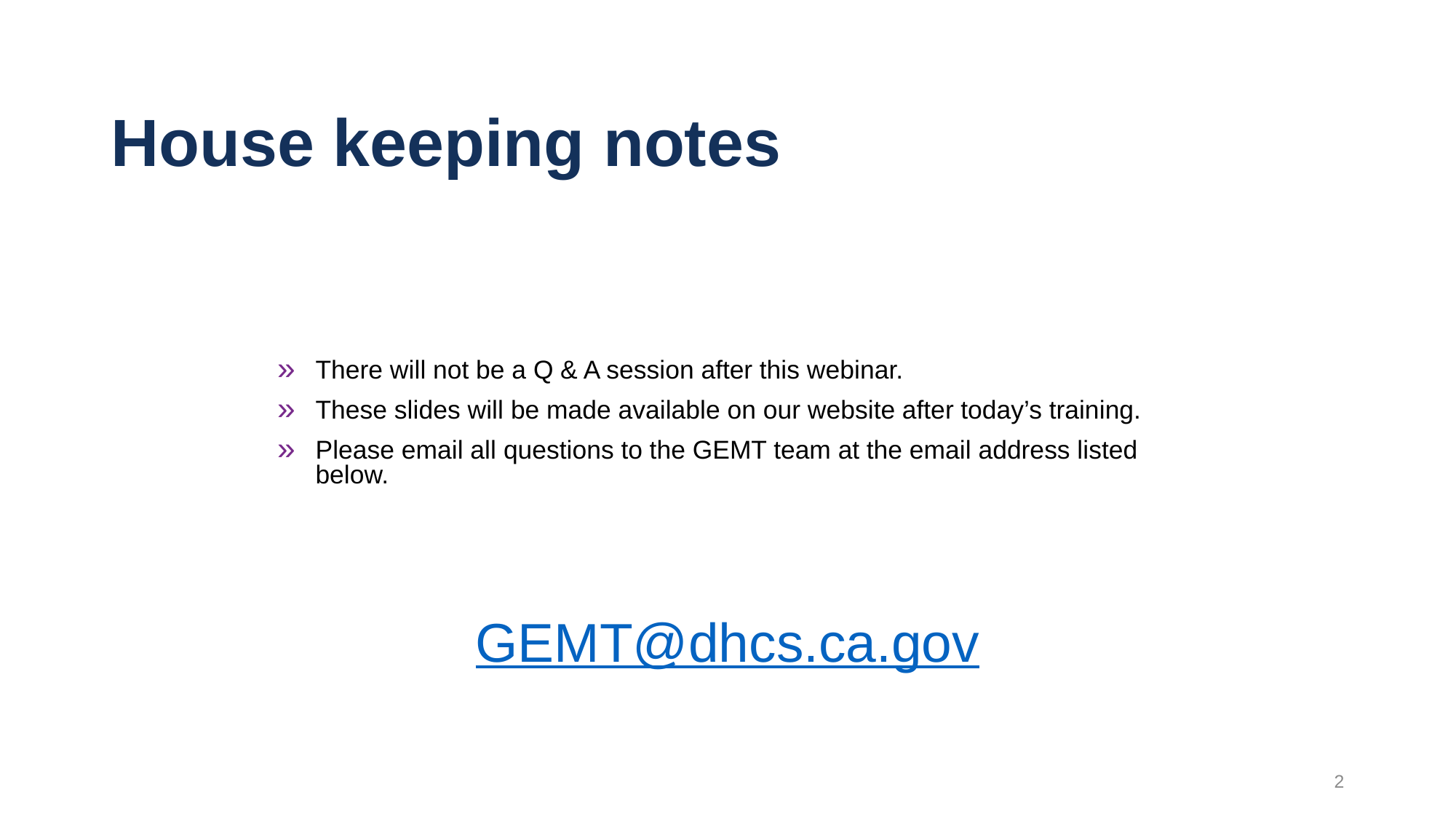

# House keeping notes

There will not be a Q & A session after this webinar.
These slides will be made available on our website after today’s training.
Please email all questions to the GEMT team at the email address listed below.

GEMT@dhcs.ca.gov

2